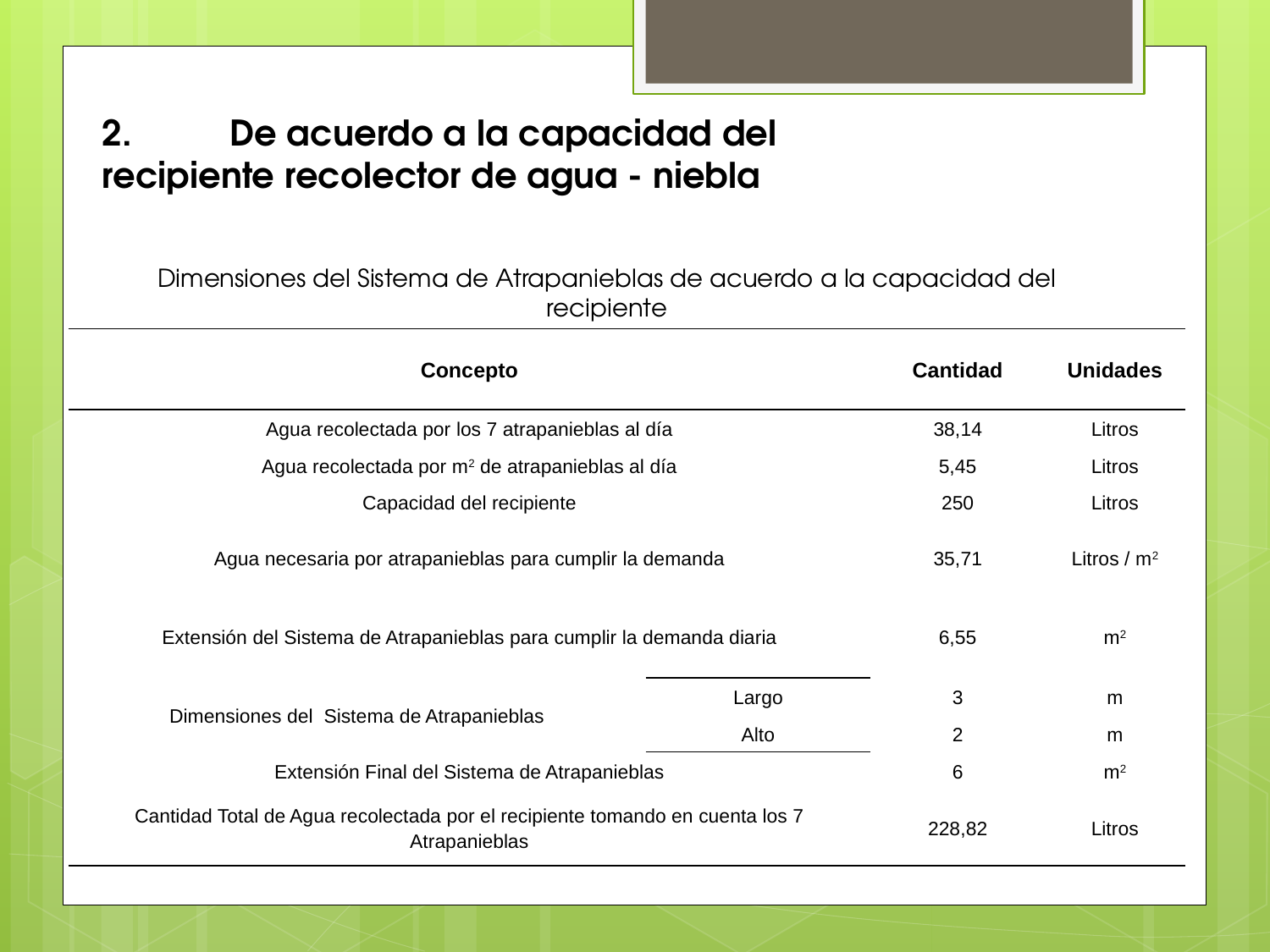

# 2. 	De acuerdo a la capacidad del recipiente recolector de agua - niebla
Dimensiones del Sistema de Atrapanieblas de acuerdo a la capacidad del recipiente
| Concepto |  | Cantidad | Unidades |
| --- | --- | --- | --- |
| Agua recolectada por los 7 atrapanieblas al día |  | 38,14 | Litros |
| Agua recolectada por m2 de atrapanieblas al día |  | 5,45 | Litros |
| Capacidad del recipiente |  | 250 | Litros |
| Agua necesaria por atrapanieblas para cumplir la demanda |  | 35,71 | Litros / m2 |
| Extensión del Sistema de Atrapanieblas para cumplir la demanda diaria |  | 6,55 | m2 |
| Dimensiones del Sistema de Atrapanieblas | Largo | 3 | m |
|  | Alto | 2 | m |
| Extensión Final del Sistema de Atrapanieblas |  | 6 | m2 |
| Cantidad Total de Agua recolectada por el recipiente tomando en cuenta los 7 Atrapanieblas |  | 228,82 | Litros |